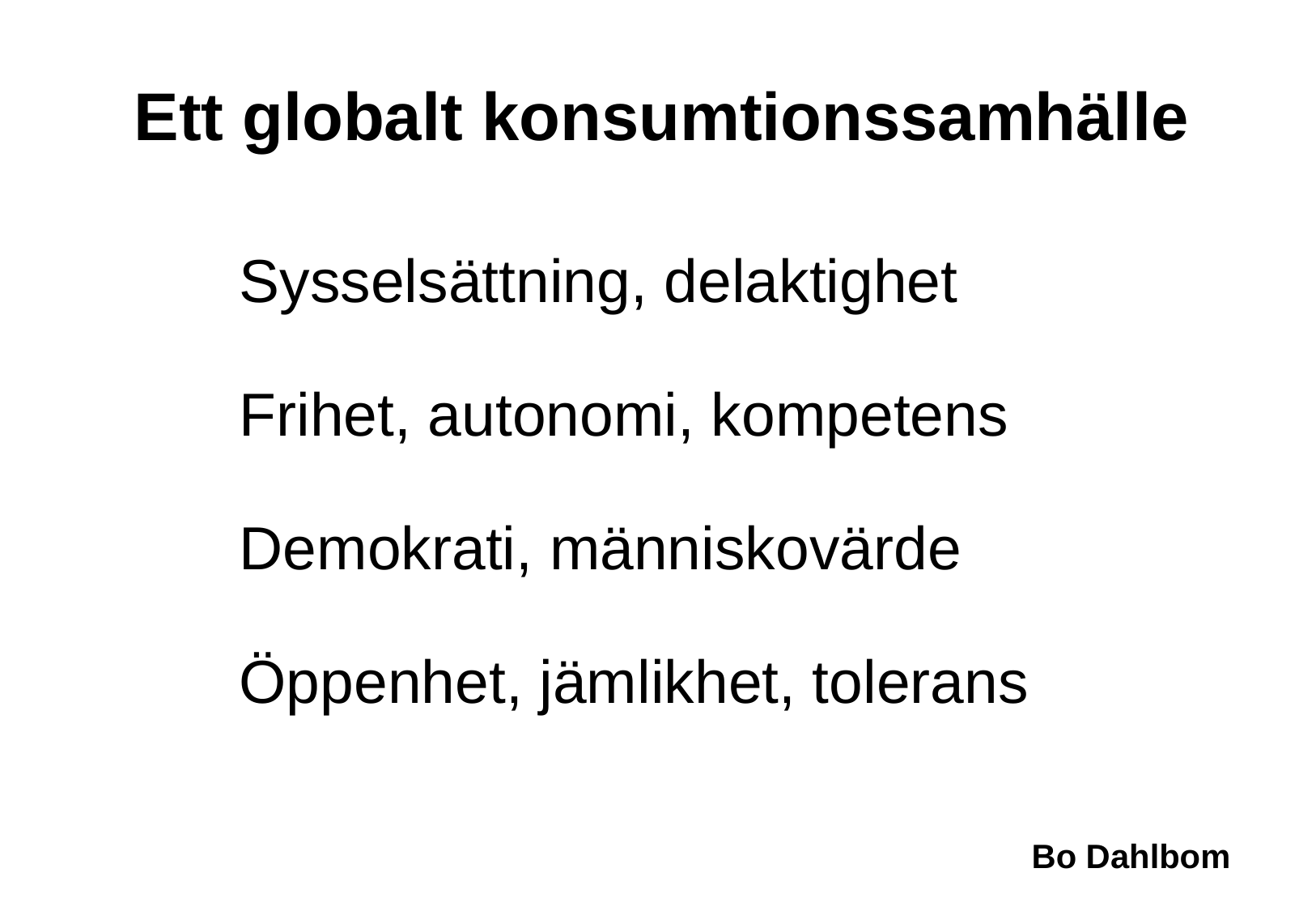

# Ett globalt konsumtionssamhälle
Sysselsättning, delaktighet
Frihet, autonomi, kompetens
Demokrati, människovärde
Öppenhet, jämlikhet, tolerans